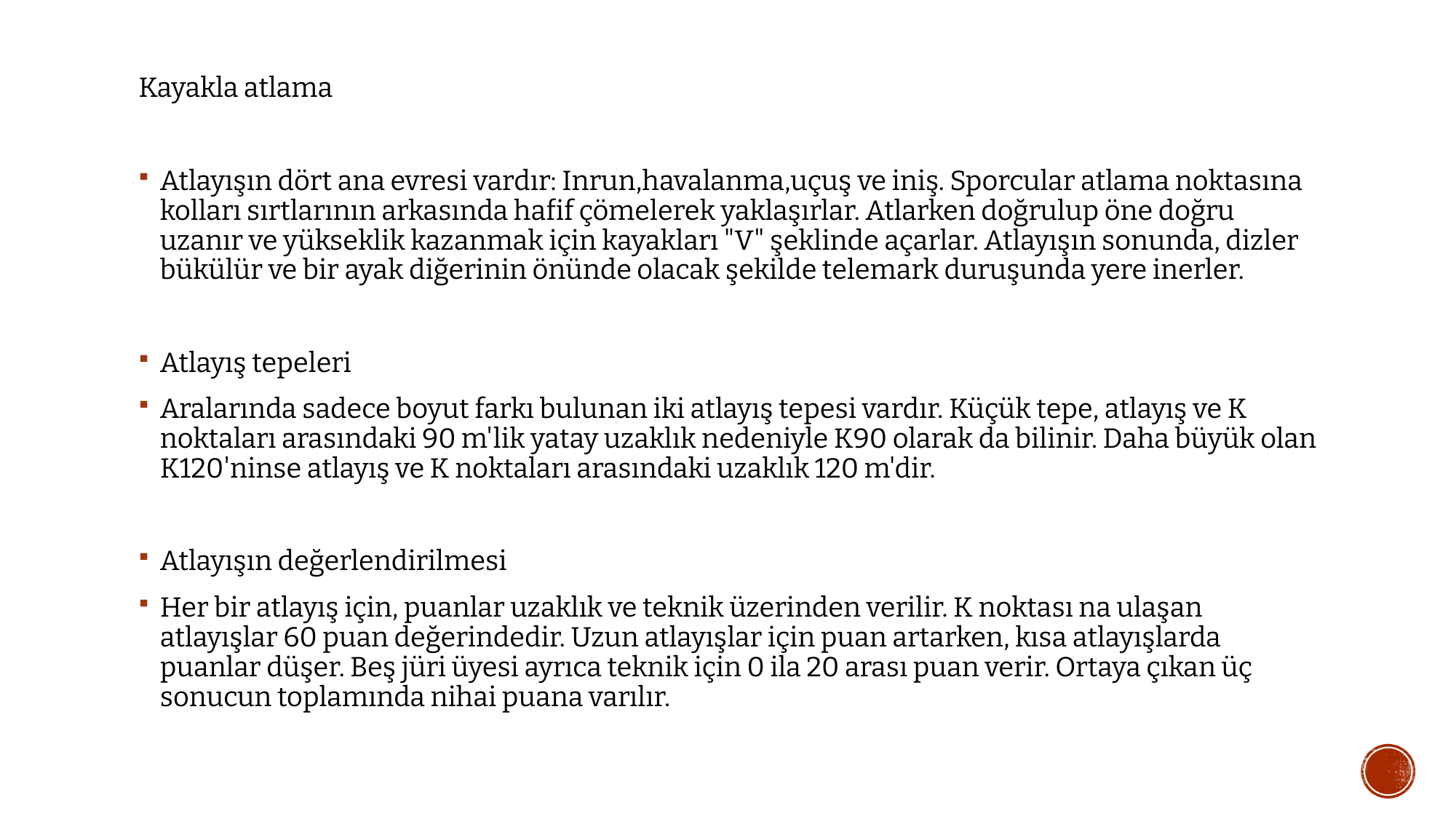

Kayakla atlama

Atlayışın dört ana evresi vardır: Inrun,havalanma,uçuş ve iniş. Sporcular atlama noktasına kolları sırtlarının arkasında hafif çömelerek yaklaşırlar. Atlarken doğrulup öne doğru uzanır ve yükseklik kazanmak için kayakları "V" şeklinde açarlar. Atlayışın sonunda, dizler bükülür ve bir ayak diğerinin önünde olacak şekilde telemark duruşunda yere inerler.

Atlayış tepeleri
Aralarında sadece boyut farkı bulunan iki atlayış tepesi vardır. Küçük tepe, atlayış ve K noktaları arasındaki 90 m'lik yatay uzaklık nedeniyle K90 olarak da bilinir. Daha büyük olan K120'ninse atlayış ve K noktaları arasındaki uzaklık 120 m'dir.

Atlayışın değerlendirilmesi
Her bir atlayış için, puanlar uzaklık ve teknik üzerinden verilir. K noktası na ulaşan atlayışlar 60 puan değerindedir. Uzun atlayışlar için puan artarken, kısa atlayışlarda puanlar düşer. Beş jüri üyesi ayrıca teknik için 0 ila 20 arası puan verir. Ortaya çıkan üç sonucun toplamında nihai puana varılır.